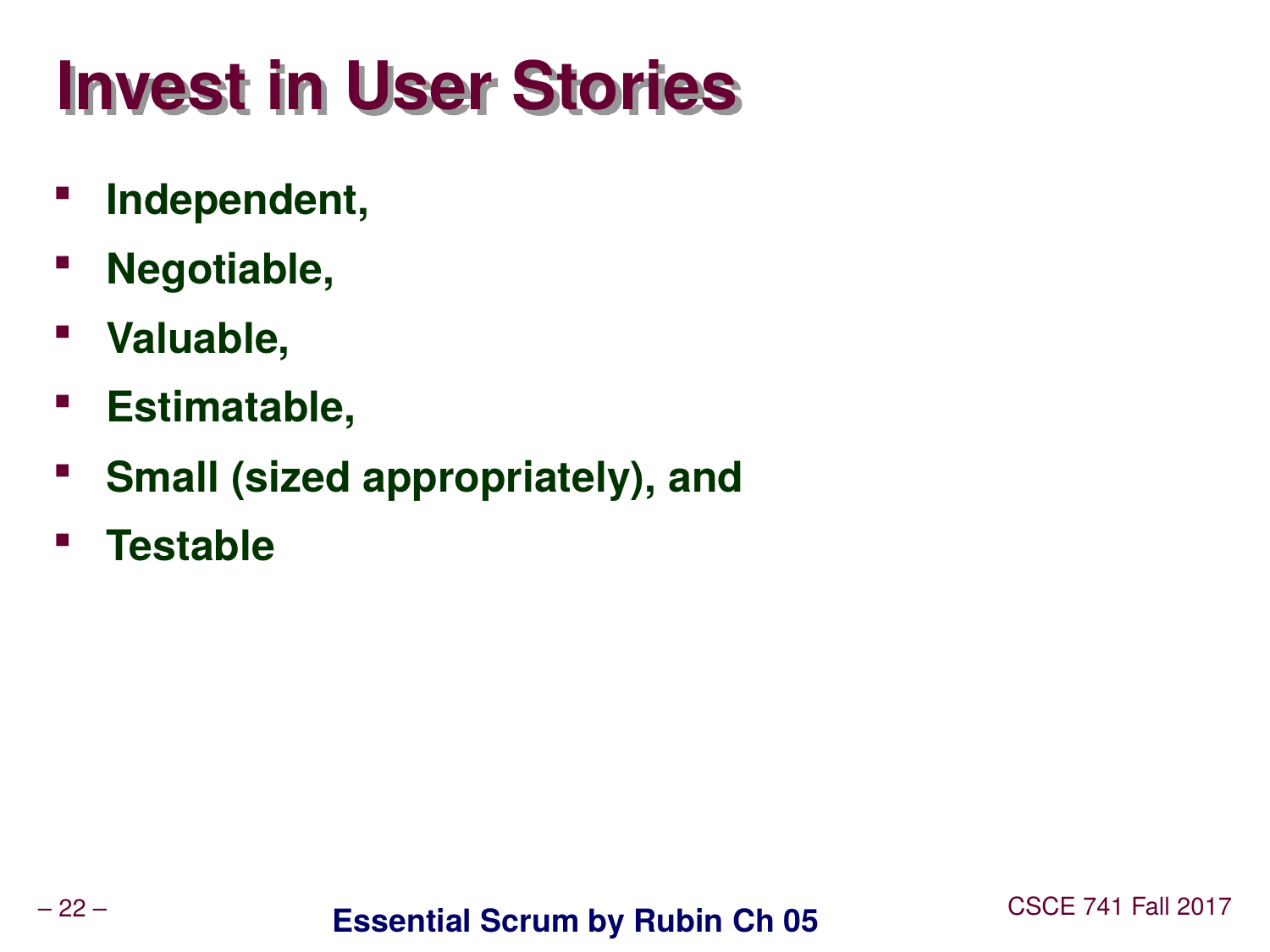

# Invest in User Stories
Independent,
Negotiable,
Valuable,
Estimatable,
Small (sized appropriately), and
Testable
Essential Scrum by Rubin Ch 05